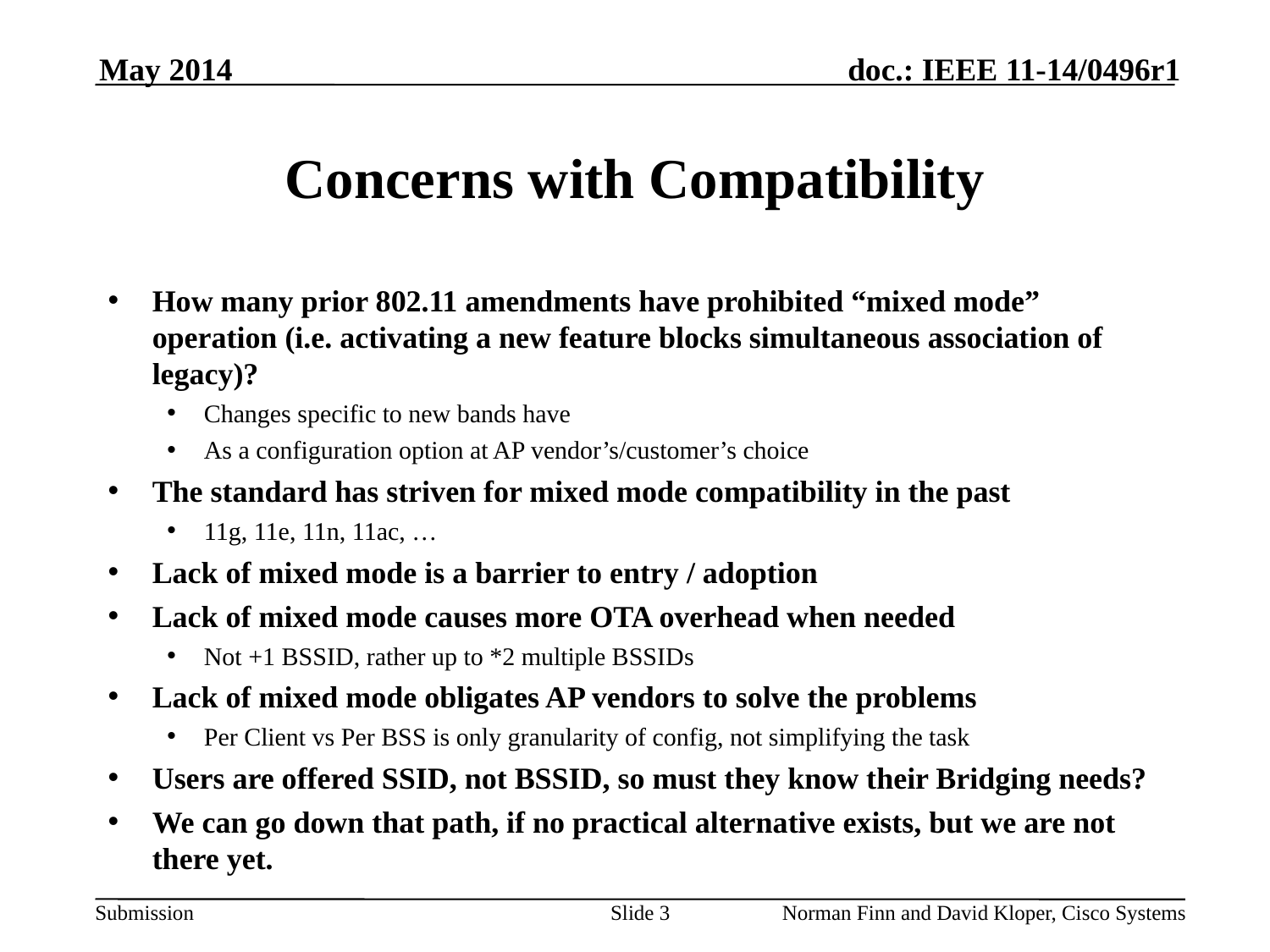

May 2014
# Concerns with Compatibility
How many prior 802.11 amendments have prohibited “mixed mode” operation (i.e. activating a new feature blocks simultaneous association of legacy)?
Changes specific to new bands have
As a configuration option at AP vendor’s/customer’s choice
The standard has striven for mixed mode compatibility in the past
11g, 11e, 11n, 11ac, …
Lack of mixed mode is a barrier to entry / adoption
Lack of mixed mode causes more OTA overhead when needed
Not +1 BSSID, rather up to *2 multiple BSSIDs
Lack of mixed mode obligates AP vendors to solve the problems
Per Client vs Per BSS is only granularity of config, not simplifying the task
Users are offered SSID, not BSSID, so must they know their Bridging needs?
We can go down that path, if no practical alternative exists, but we are not there yet.
Slide 3
Norman Finn and David Kloper, Cisco Systems